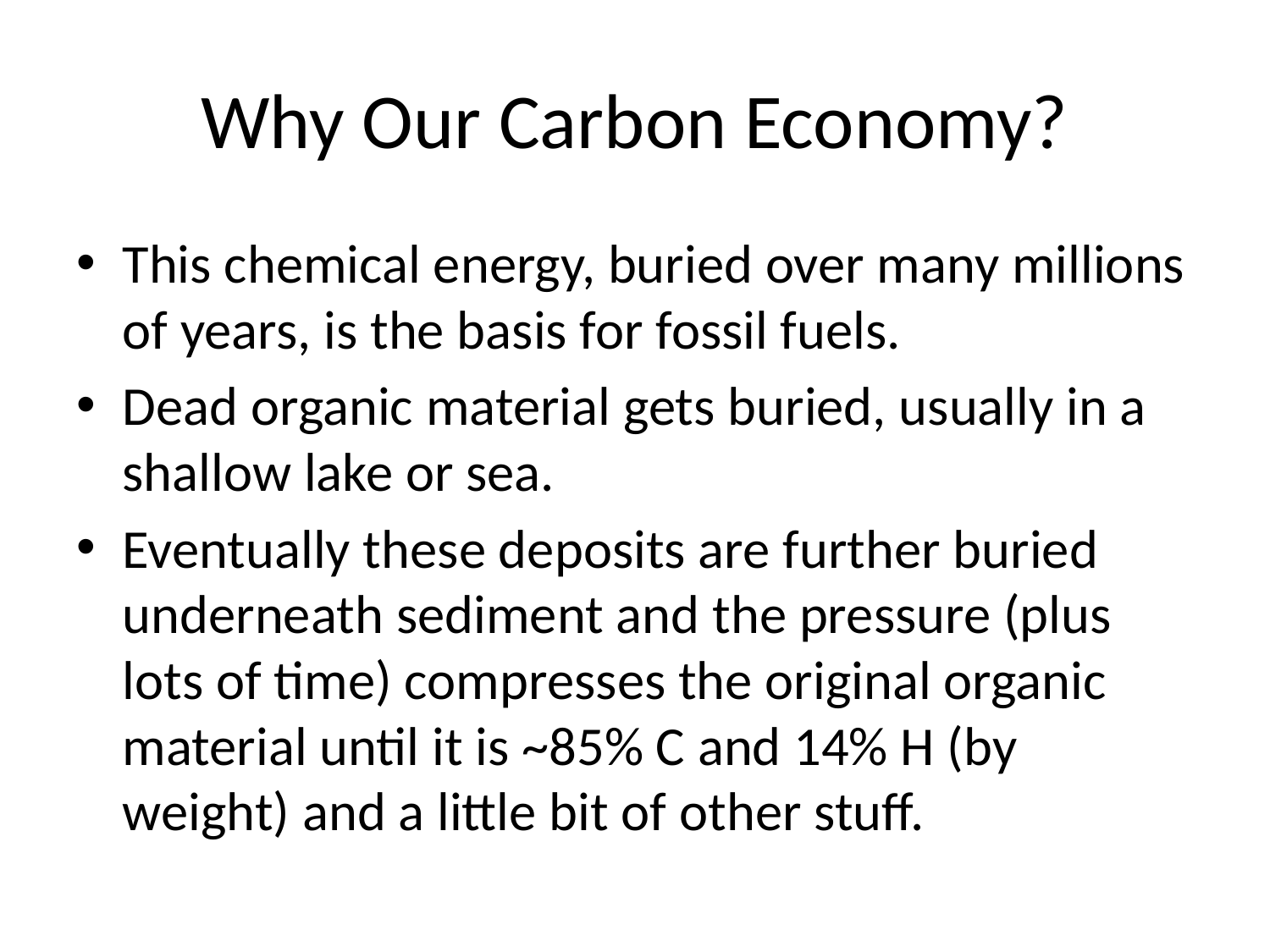

# Why Our Carbon Economy?
This chemical energy, buried over many millions of years, is the basis for fossil fuels.
Dead organic material gets buried, usually in a shallow lake or sea.
Eventually these deposits are further buried underneath sediment and the pressure (plus lots of time) compresses the original organic material until it is ~85% C and 14% H (by weight) and a little bit of other stuff.